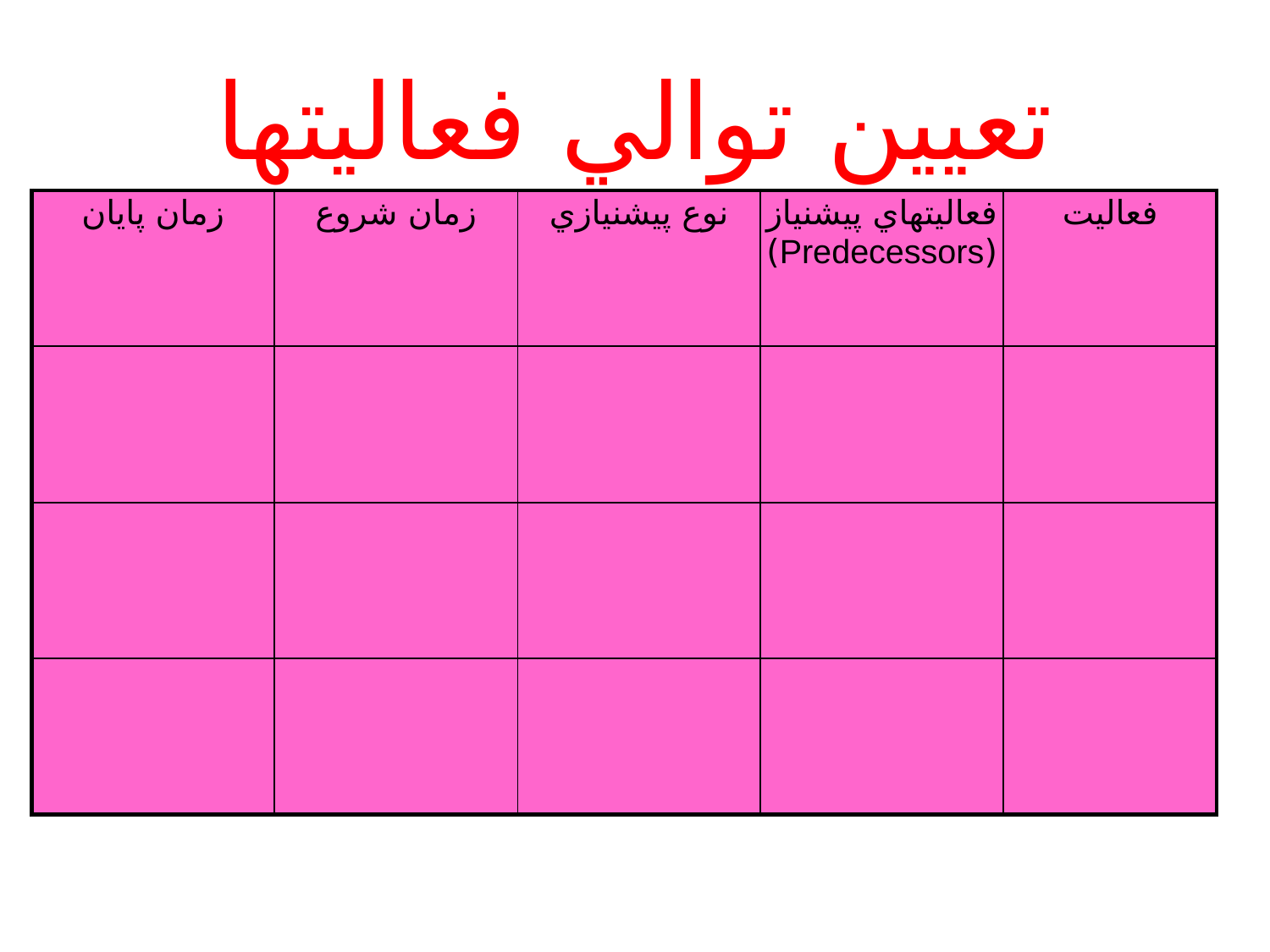

# تعيين توالي فعاليتها
| زمان پايان | زمان شروع | نوع پيشنيازي | فعاليتهاي پيشنياز (Predecessors) | فعاليت |
| --- | --- | --- | --- | --- |
|  |  |  |  |  |
|  |  |  |  |  |
|  |  |  |  |  |